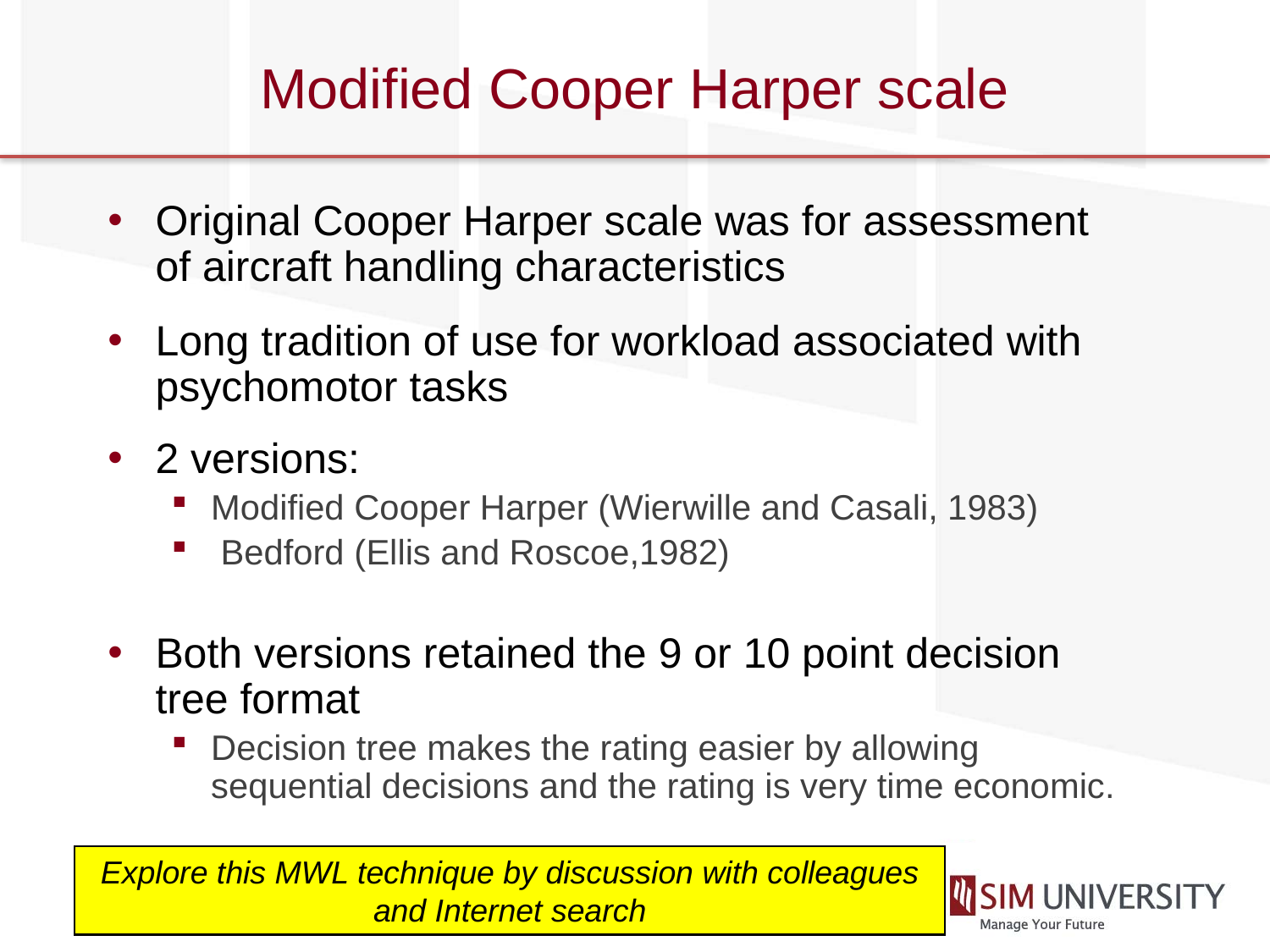

# Modified Cooper Harper scale
Original Cooper Harper scale was for assessment of aircraft handling characteristics

Long tradition of use for workload associated with psychomotor tasks

2 versions:
Modified Cooper Harper (Wierwille and Casali, 1983)
 Bedford (Ellis and Roscoe,1982)

Both versions retained the 9 or 10 point decision tree format
Decision tree makes the rating easier by allowing sequential decisions and the rating is very time economic.

Explore this MWL technique by discussion with colleagues and Internet search